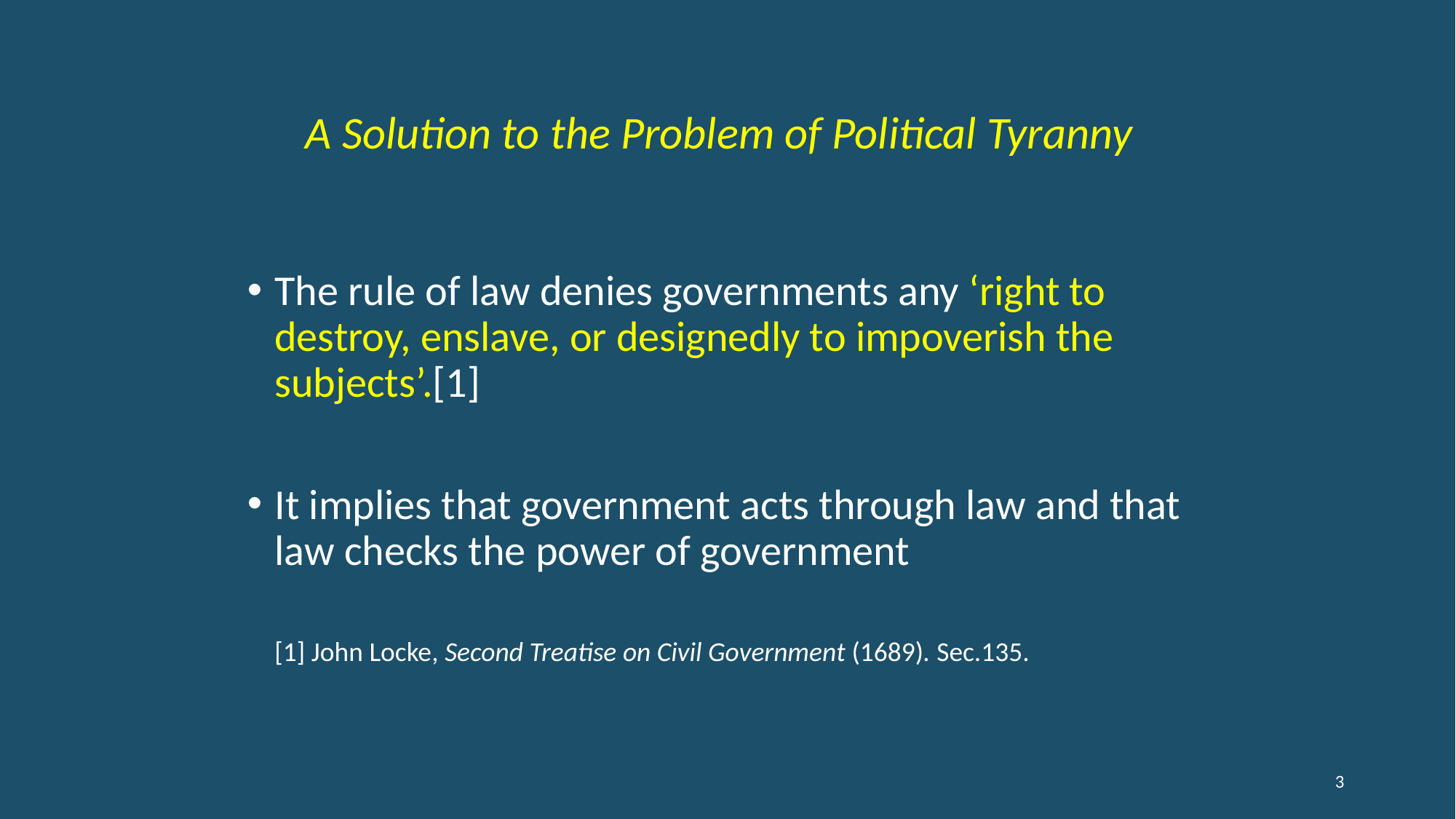

# A Solution to the Problem of Political Tyranny
The rule of law denies governments any ‘right to destroy, enslave, or designedly to impoverish the subjects’.[1]

It implies that government acts through law and that law checks the power of government
	[1] John Locke, Second Treatise on Civil Government (1689). Sec.135.
3